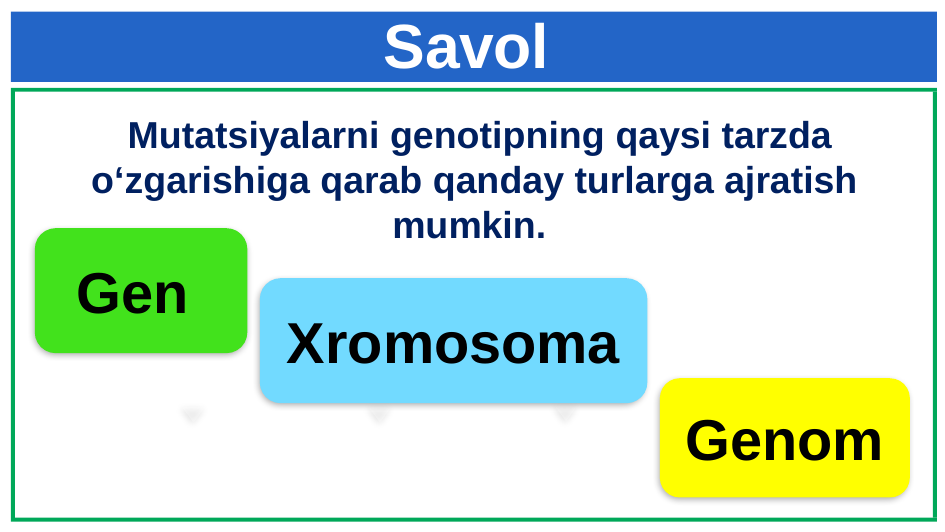

# Savol
 Mutatsiyalarni genotipning qaysi tarzda o‘zgarishiga qarab qanday turlarga ajratish mumkin.
4
Gen
Xromosoma
Genom